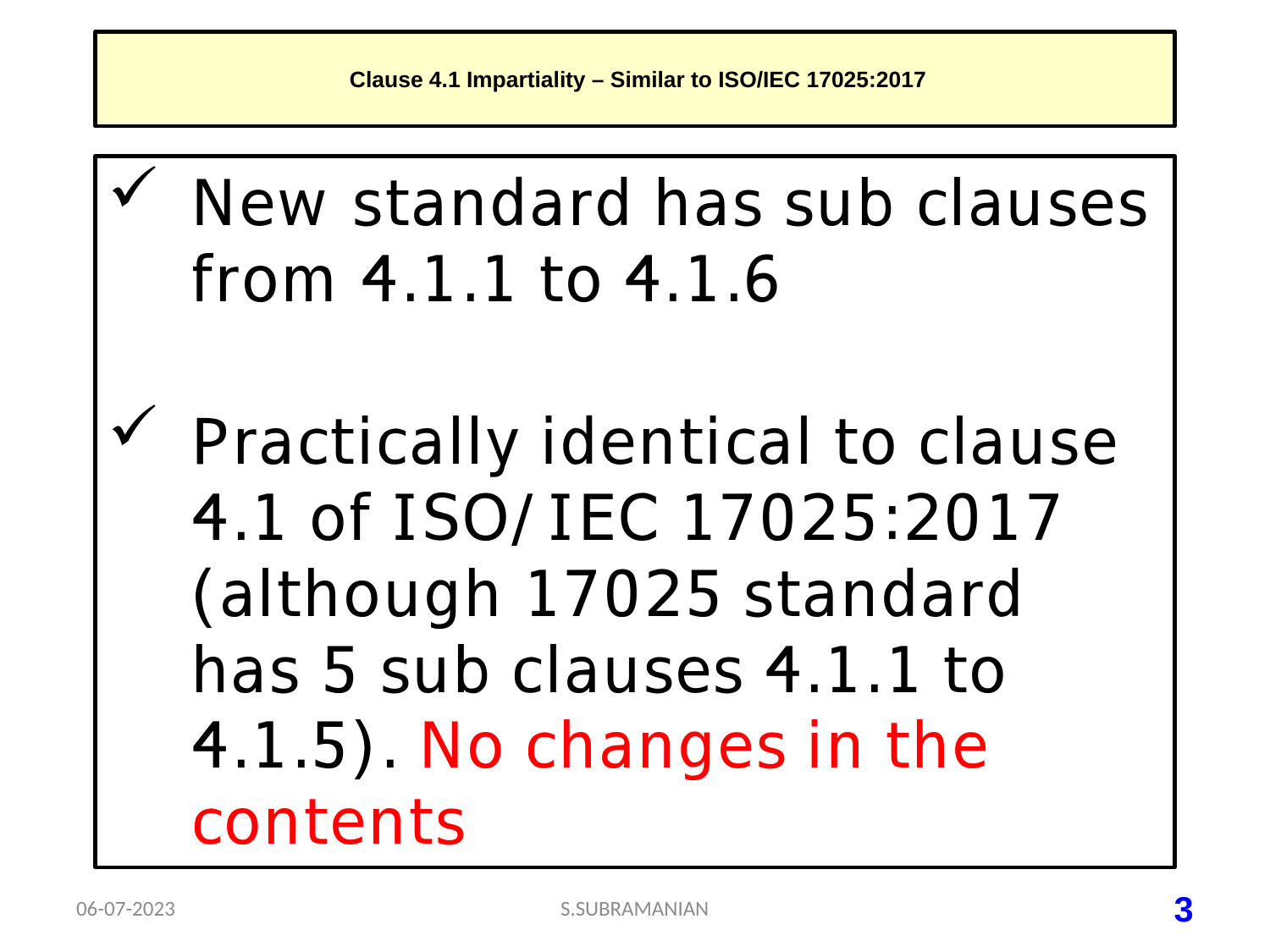

# Clause 4.1 Impartiality – Similar to ISO/IEC 17025:2017
New standard has sub clauses from 4.1.1 to 4.1.6

Practically identical to clause 4.1 of ISO/IEC 17025:2017 (although 17025 standard  has 5 sub clauses 4.1.1 to 4.1.5). No changes in the contents
06-07-2023
S.SUBRAMANIAN
3